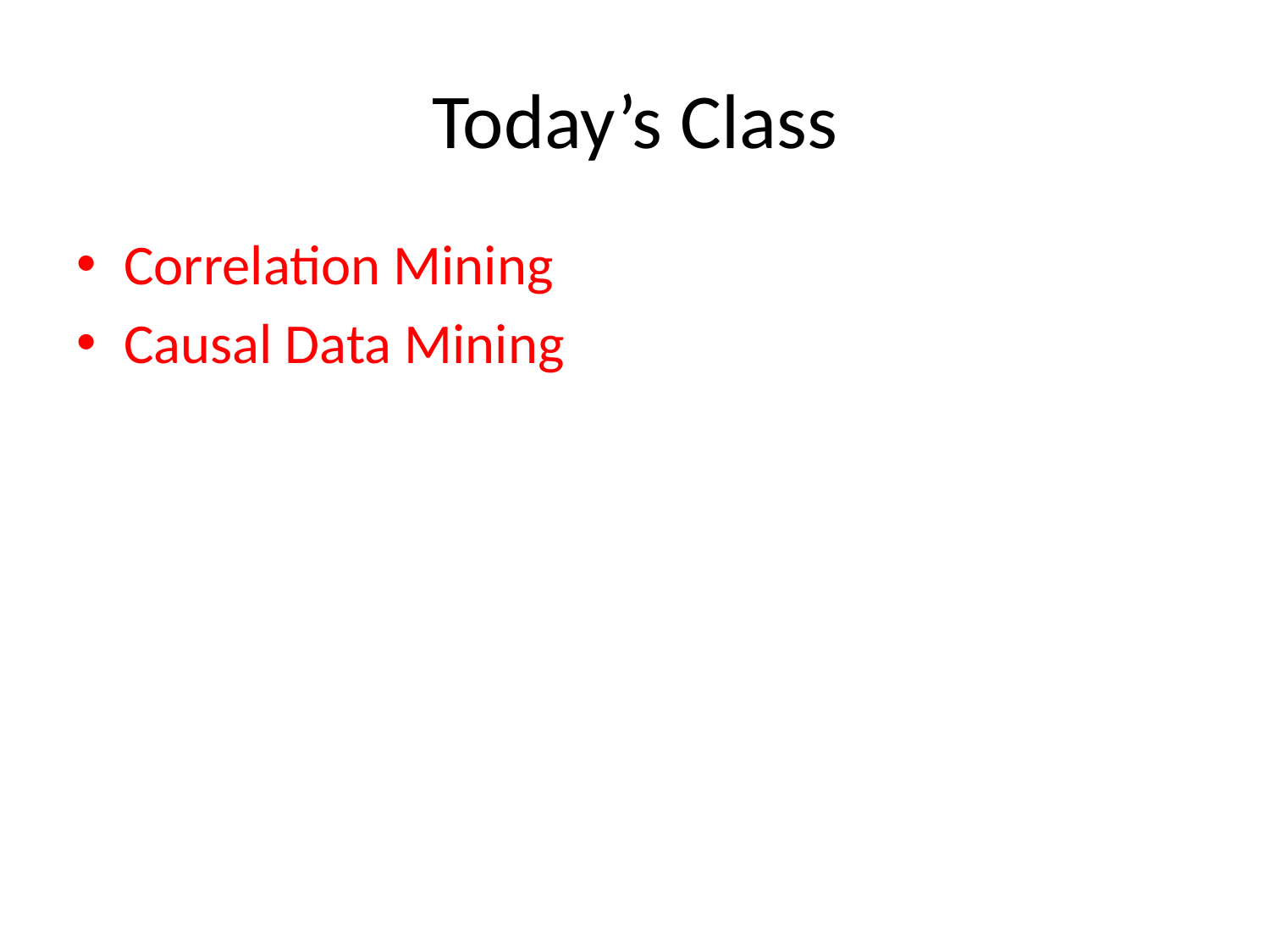

# Today’s Class
Correlation Mining
Causal Data Mining